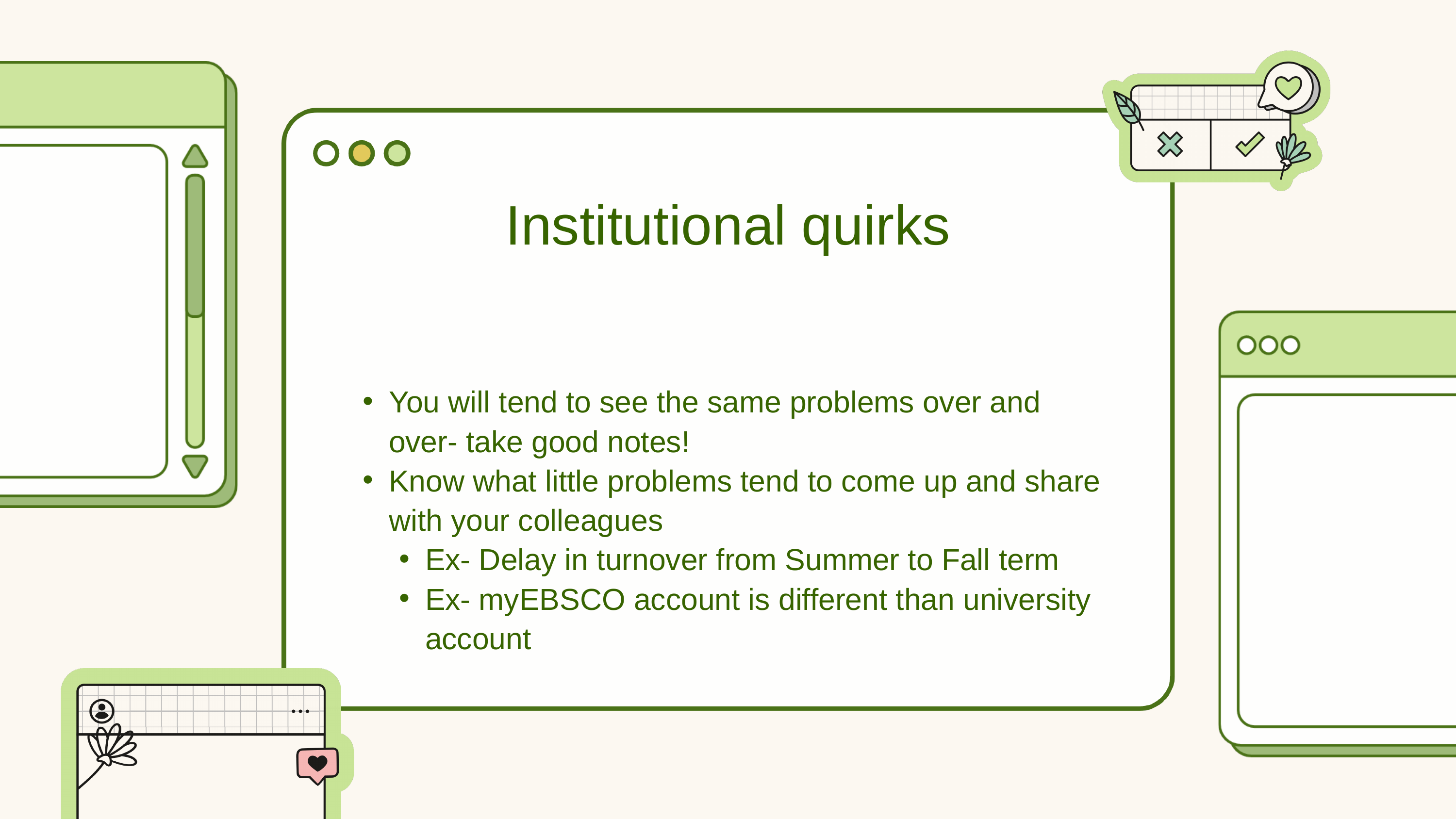

Institutional quirks

You will tend to see the same problems over and over- take good notes!
Know what little problems tend to come up and share with your colleagues
Ex- Delay in turnover from Summer to Fall term
Ex- myEBSCO account is different than university account